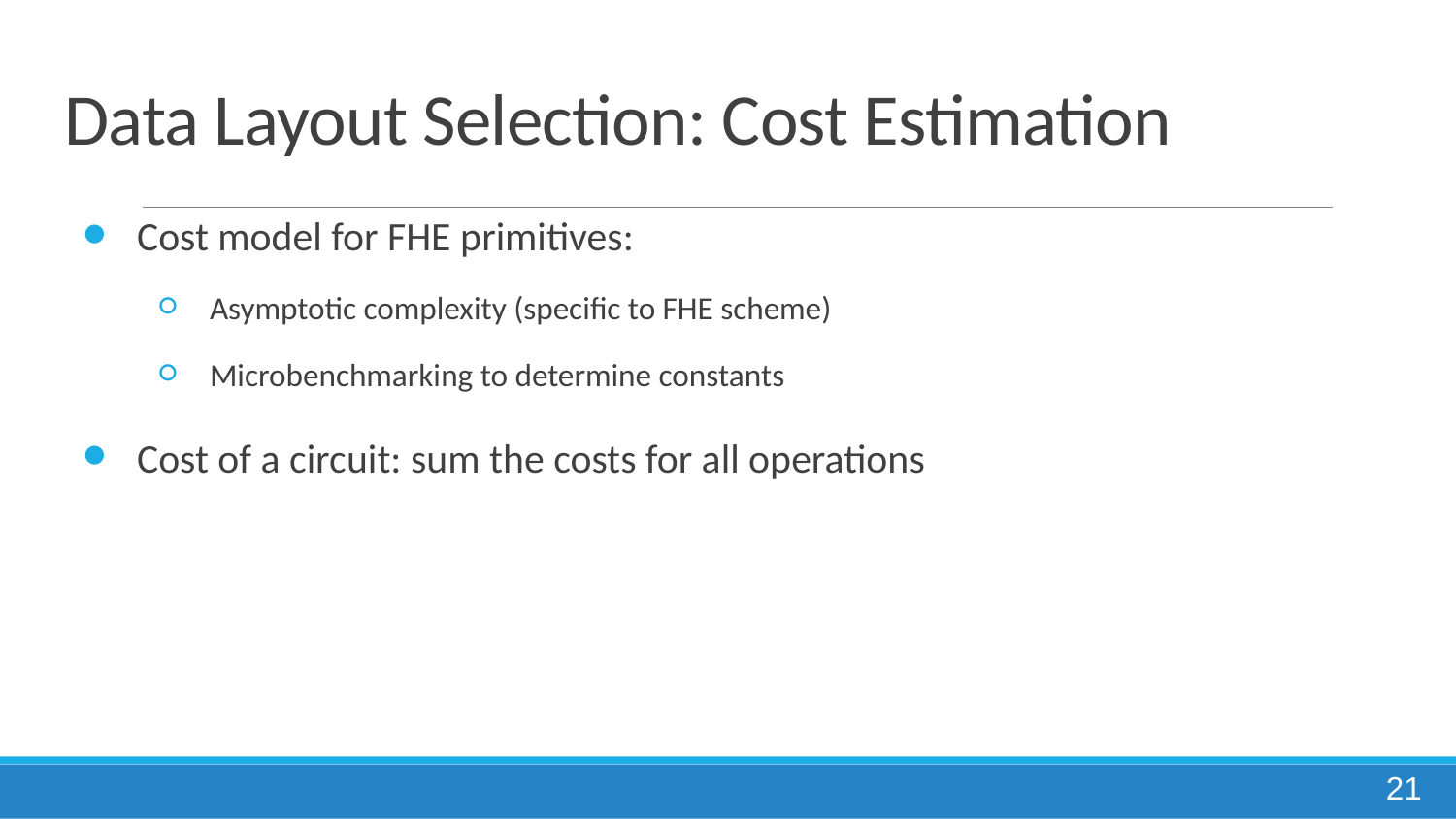

# Data Layout Selection: Cost Estimation
Cost model for FHE primitives:
Asymptotic complexity (specific to FHE scheme)
Microbenchmarking to determine constants

Cost of a circuit: sum the costs for all operations
21